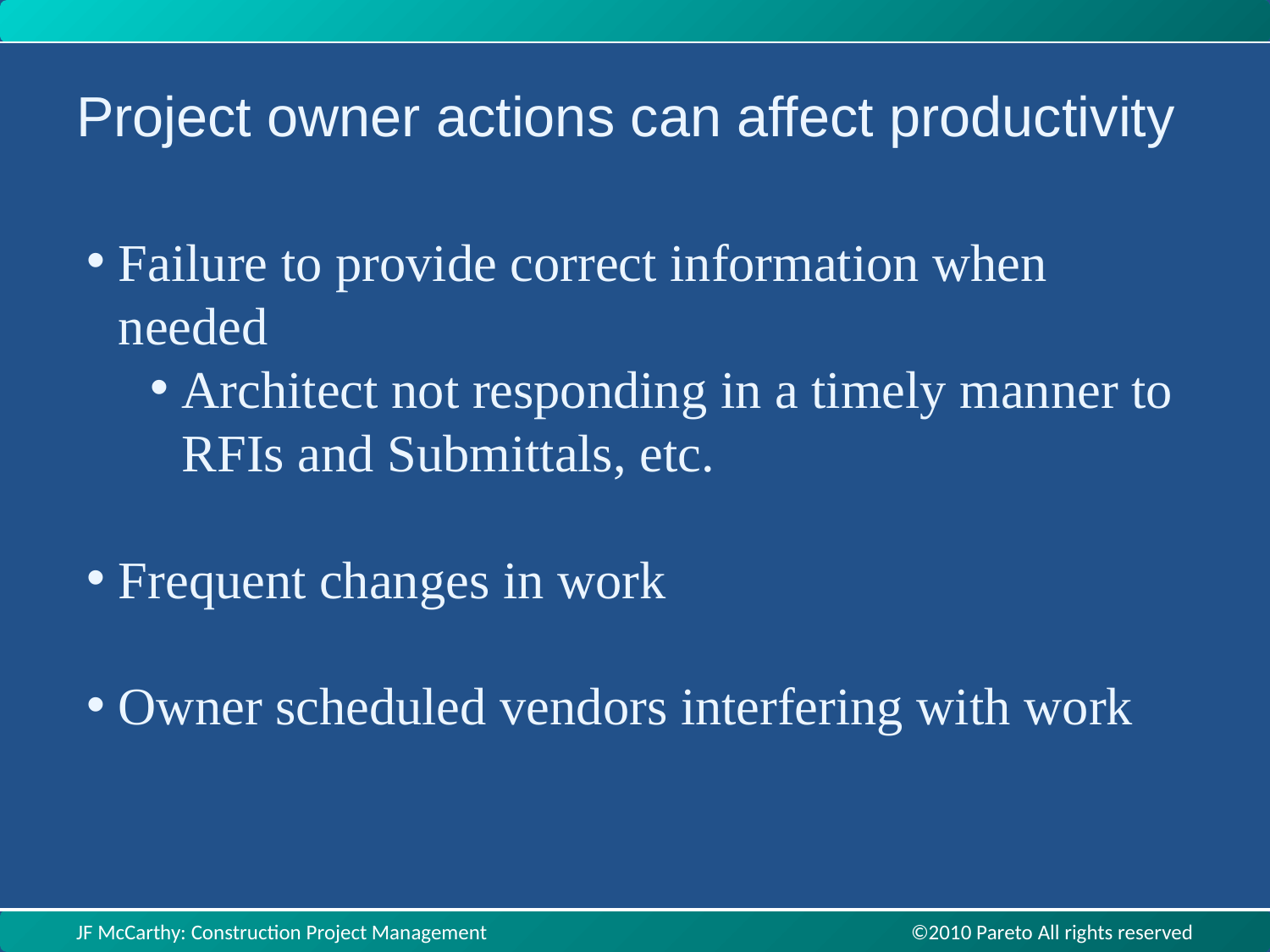

Project owner actions can affect productivity
Failure to provide correct information when needed
Architect not responding in a timely manner to RFIs and Submittals, etc.

Frequent changes in work

Owner scheduled vendors interfering with work

JF McCarthy: Construction Project Management                                                                                       ©2010 Pareto All rights reserved

JF McCarthy: Construction Project Management                                                                                       ©2010 Pareto All rights reserved